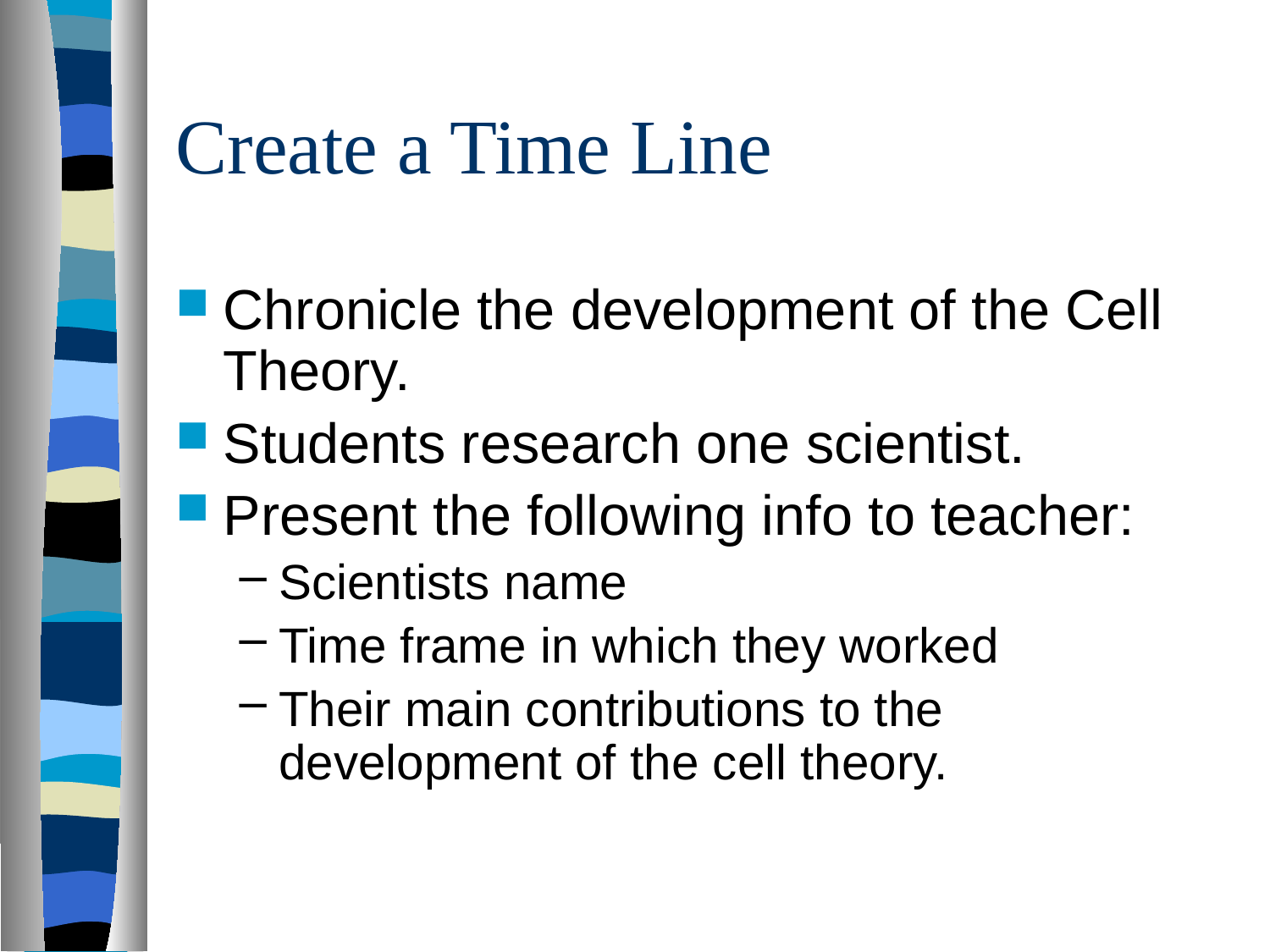

# Create a Time Line
Chronicle the development of the Cell Theory.
Students research one scientist.
Present the following info to teacher:
Scientists name
Time frame in which they worked
Their main contributions to the development of the cell theory.